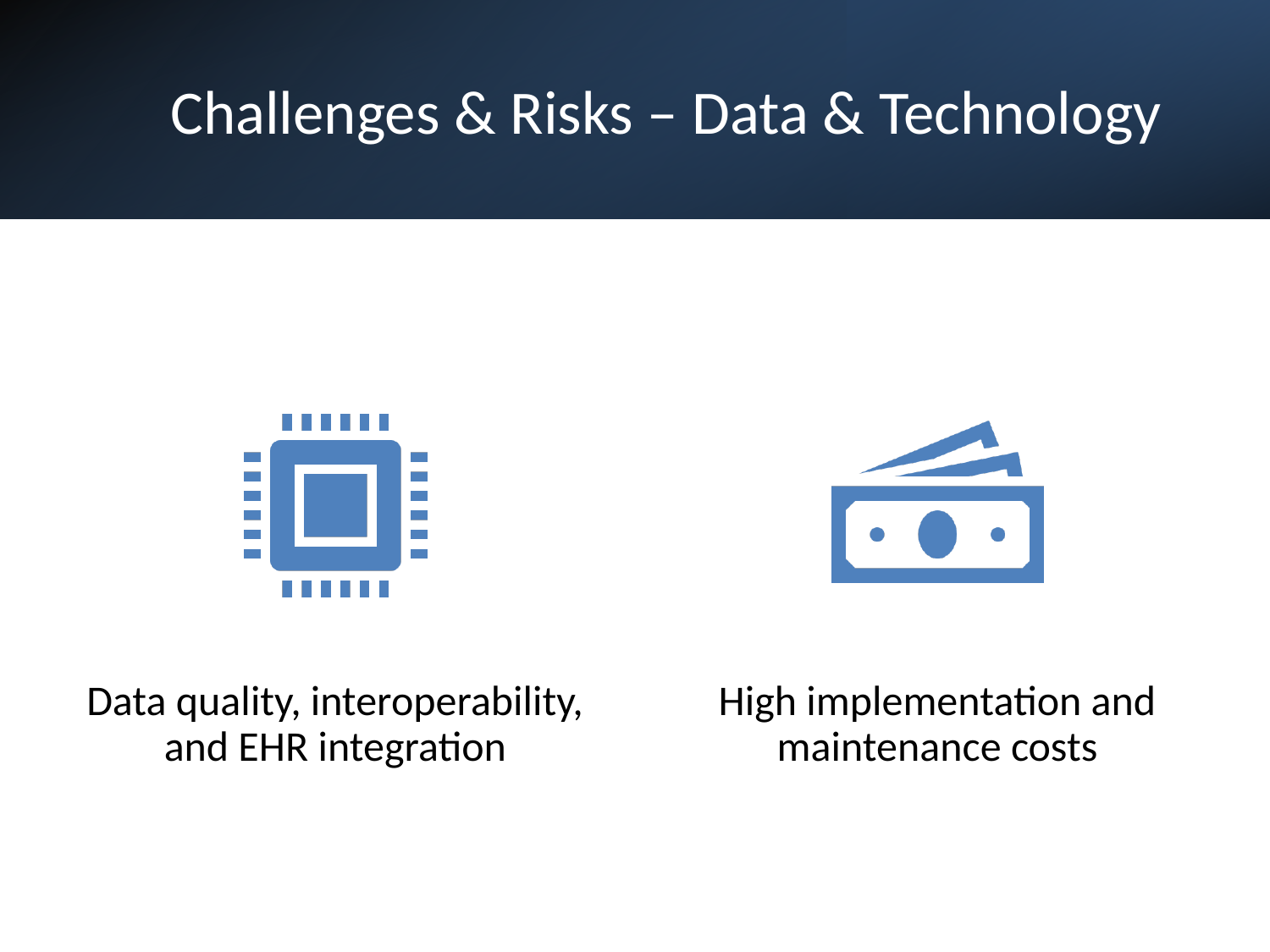

# Challenges & Risks – Data & Technology
Data quality, interoperability, and EHR integration
High implementation and maintenance costs